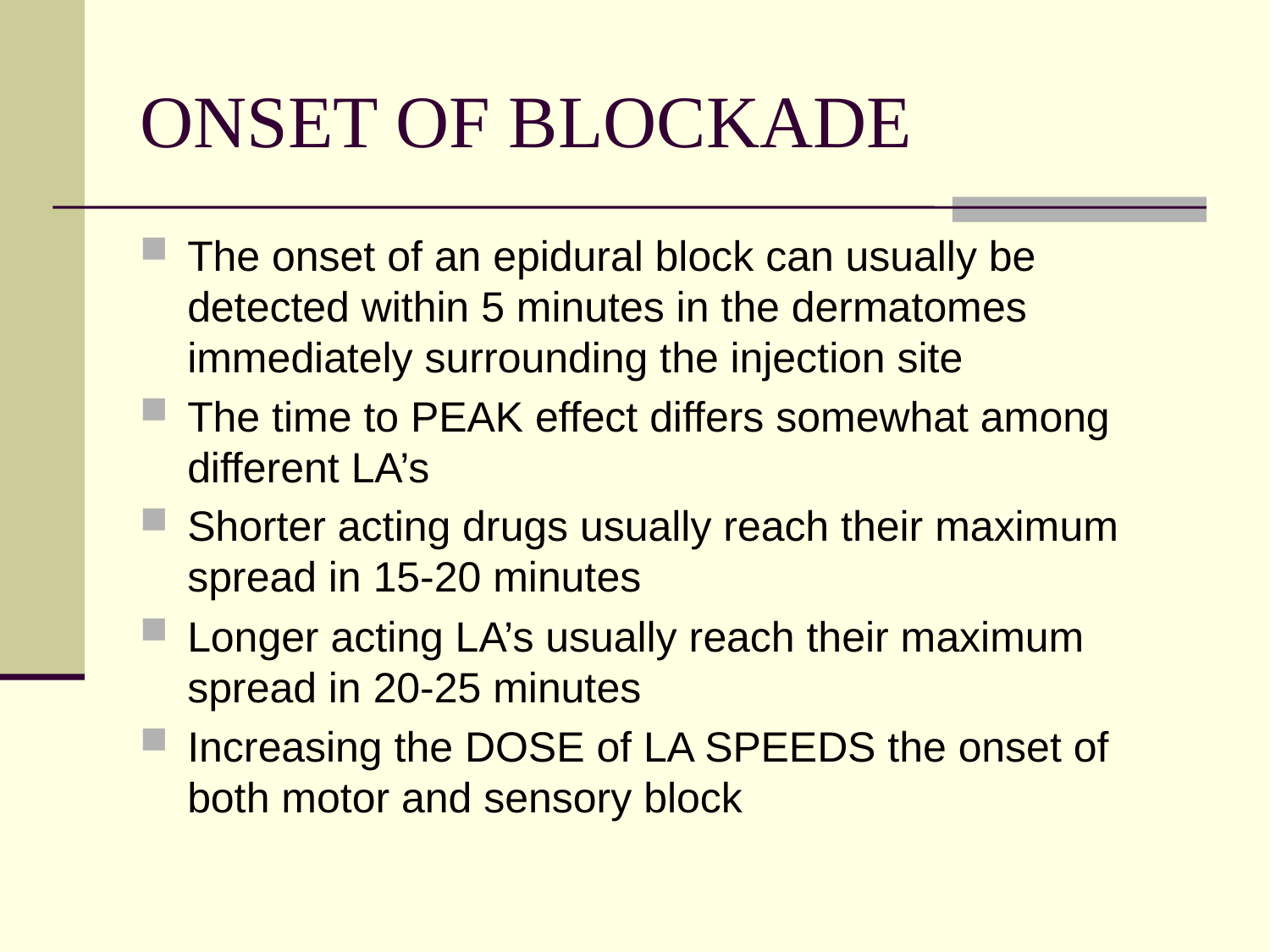

# ONSET OF BLOCKADE
The onset of an epidural block can usually be detected within 5 minutes in the dermatomes immediately surrounding the injection site
The time to PEAK effect differs somewhat among different LA’s
Shorter acting drugs usually reach their maximum spread in 15-20 minutes
Longer acting LA’s usually reach their maximum spread in 20-25 minutes
Increasing the DOSE of LA SPEEDS the onset of both motor and sensory block